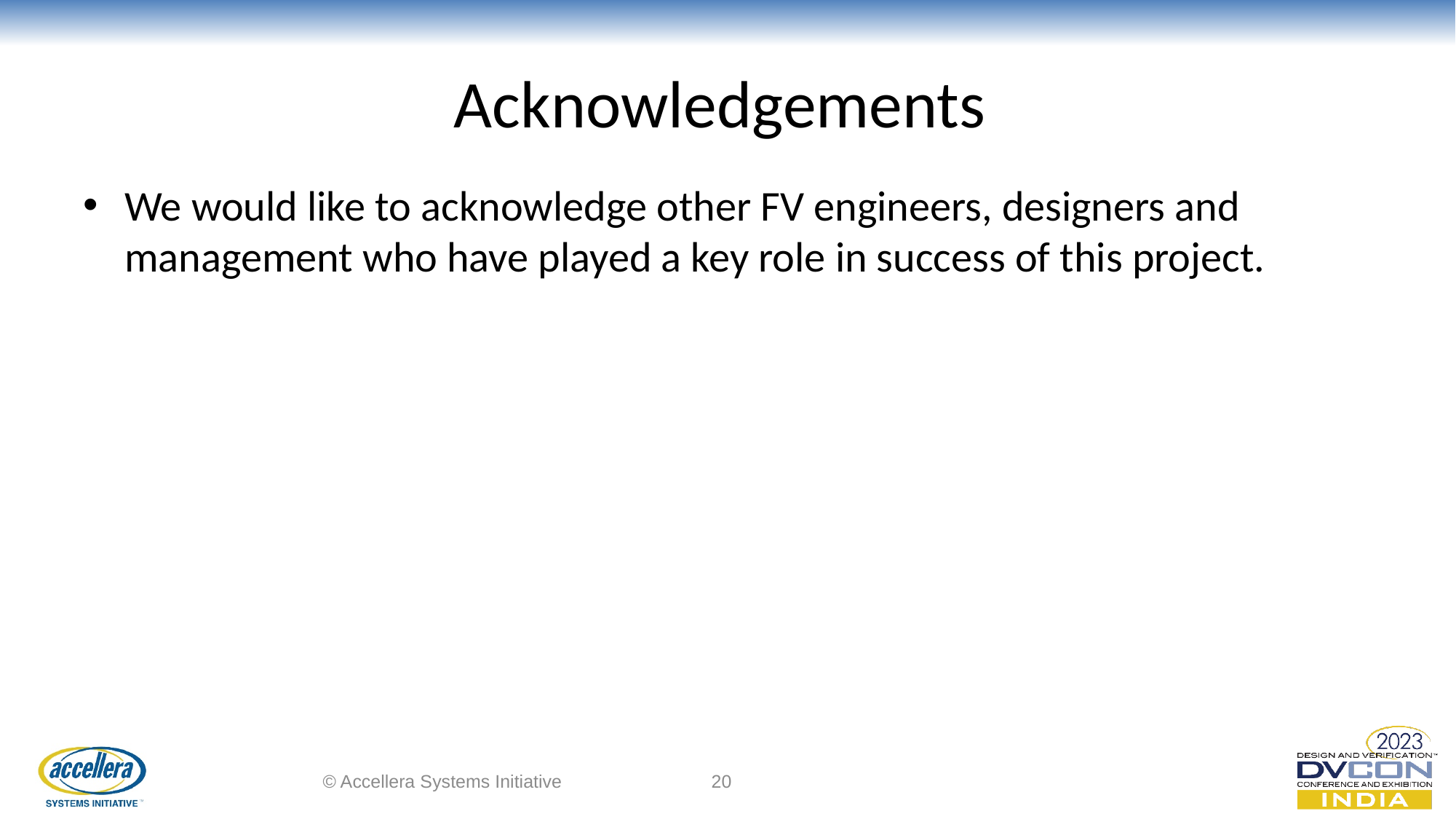

# Acknowledgements
We would like to acknowledge other FV engineers, designers and management who have played a key role in success of this project.
© Accellera Systems Initiative
20